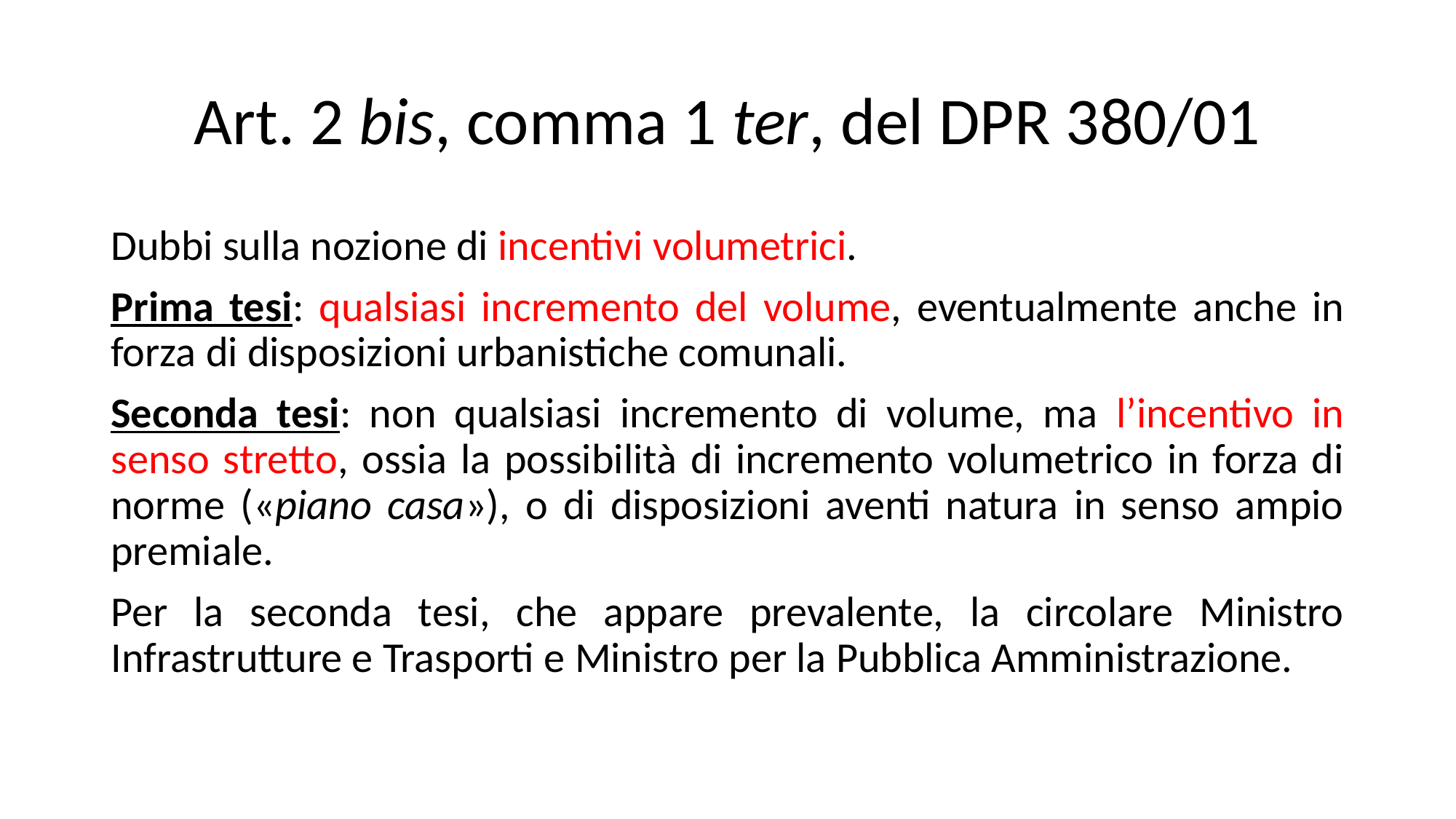

# Art. 2 bis, comma 1 ter, del DPR 380/01
Dubbi sulla nozione di incentivi volumetrici.
Prima tesi: qualsiasi incremento del volume, eventualmente anche in forza di disposizioni urbanistiche comunali.
Seconda tesi: non qualsiasi incremento di volume, ma l’incentivo in senso stretto, ossia la possibilità di incremento volumetrico in forza di norme («piano casa»), o di disposizioni aventi natura in senso ampio premiale.
Per la seconda tesi, che appare prevalente, la circolare Ministro Infrastrutture e Trasporti e Ministro per la Pubblica Amministrazione.